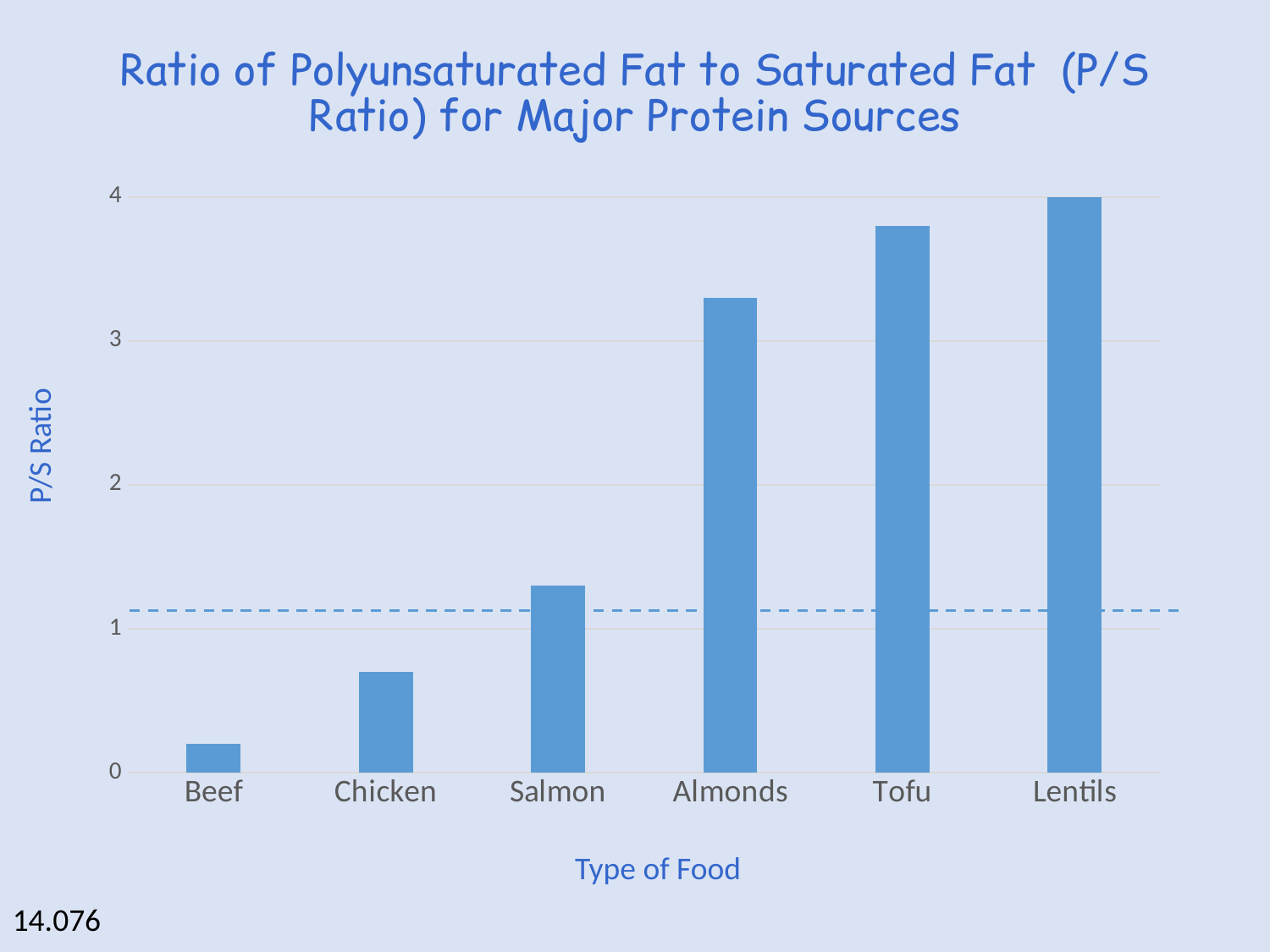

# Ratio of Polyunsaturated Fat to Saturated Fat  (P/S Ratio) for Major Protein Sources

### Chart

| Category | Column1 |
|---|---|
| Beef | 0.2 |
| Chicken | 0.7 |
| Salmon | 1.3 |
| Almonds | 3.3 |
| Tofu | 3.8 |
| Lentils | 4.0 |
P/S Ratio
Type of Food
14.076